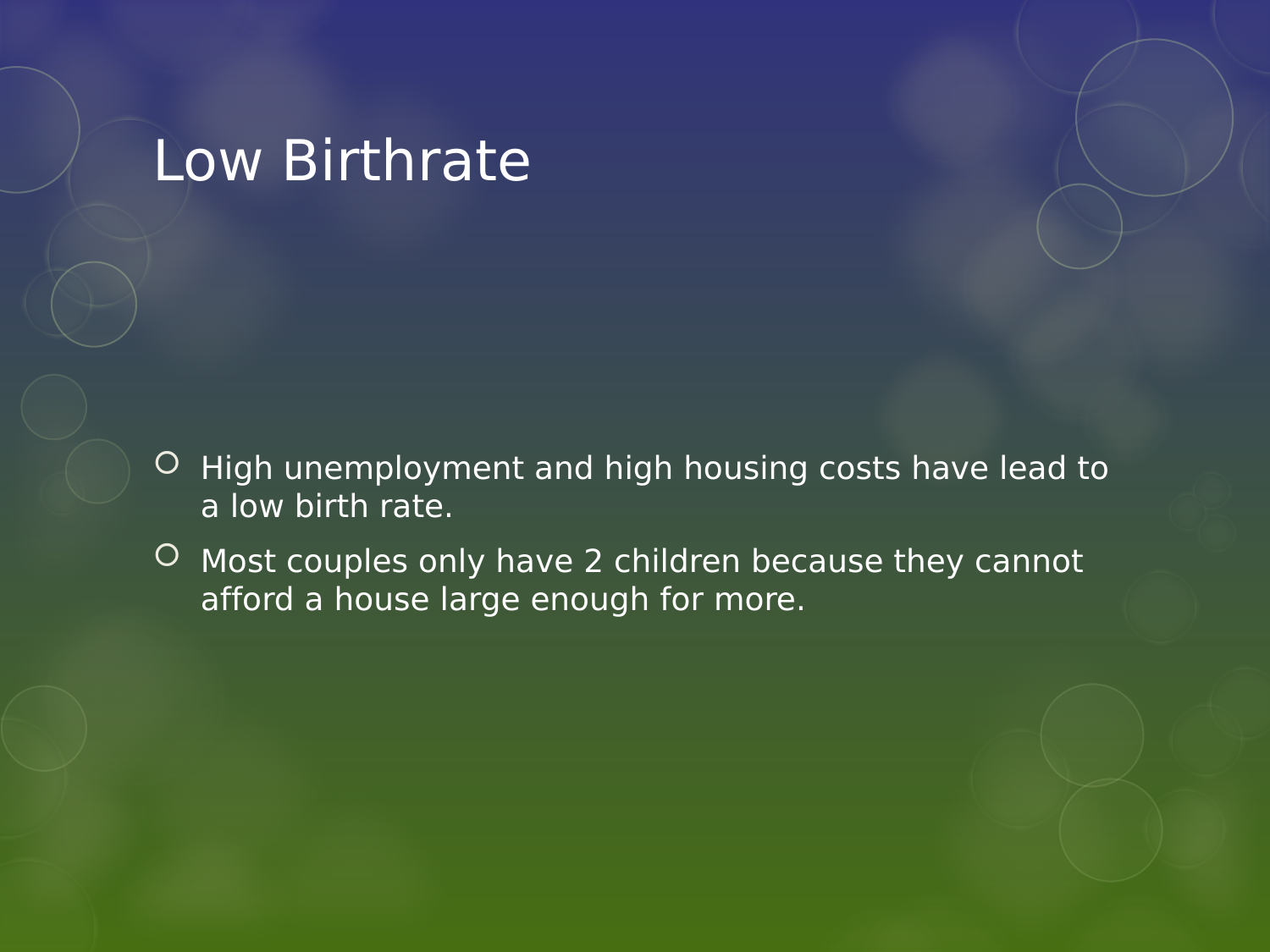

# Low Birthrate
High unemployment and high housing costs have lead to a low birth rate.
Most couples only have 2 children because they cannot afford a house large enough for more.